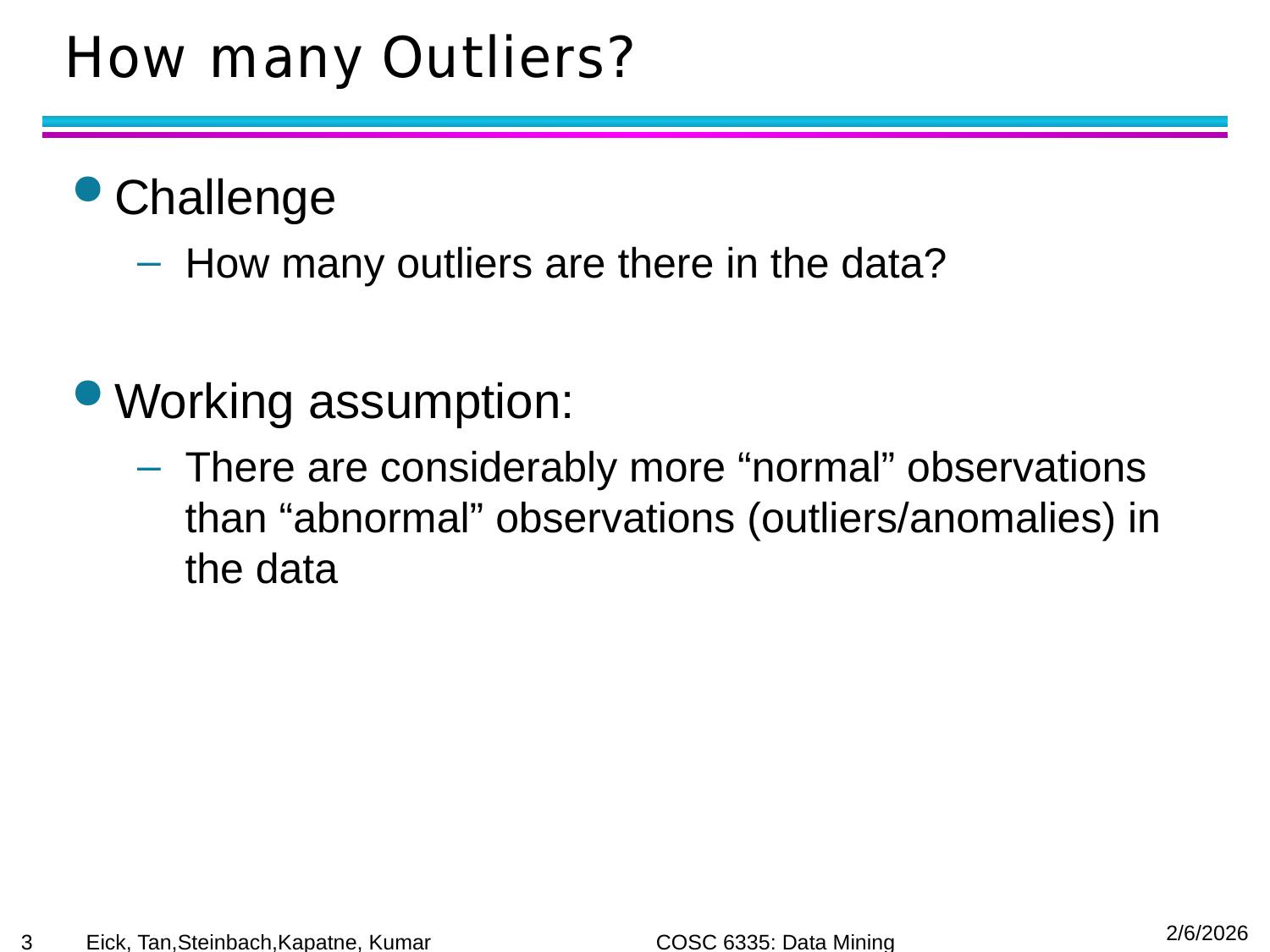

# How many Outliers?
Challenge
How many outliers are there in the data?

Working assumption:
There are considerably more “normal” observations than “abnormal” observations (outliers/anomalies) in the data